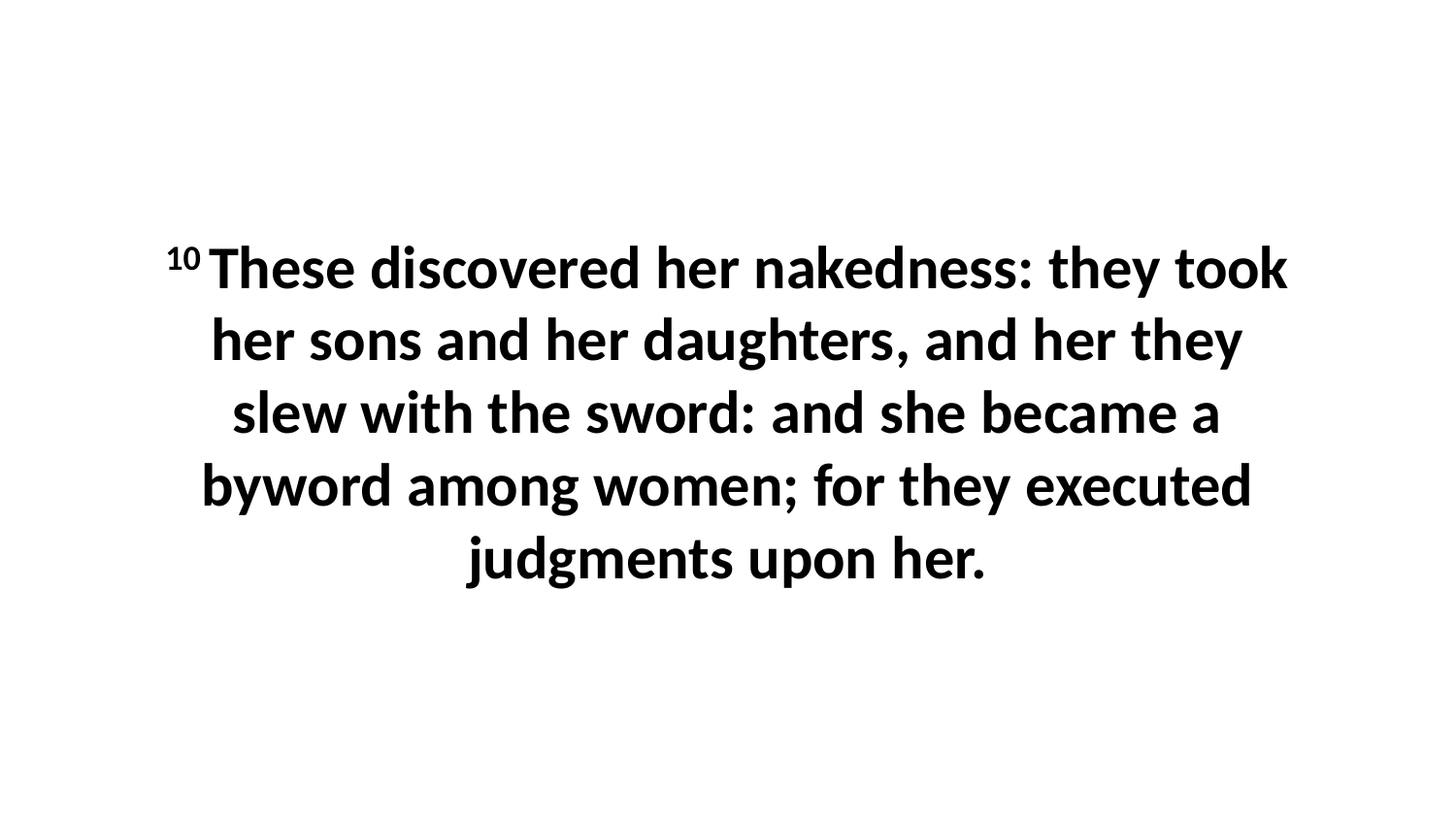

10 These discovered her nakedness: they took her sons and her daughters, and her they slew with the sword: and she became a byword among women; for they executed judgments upon her.